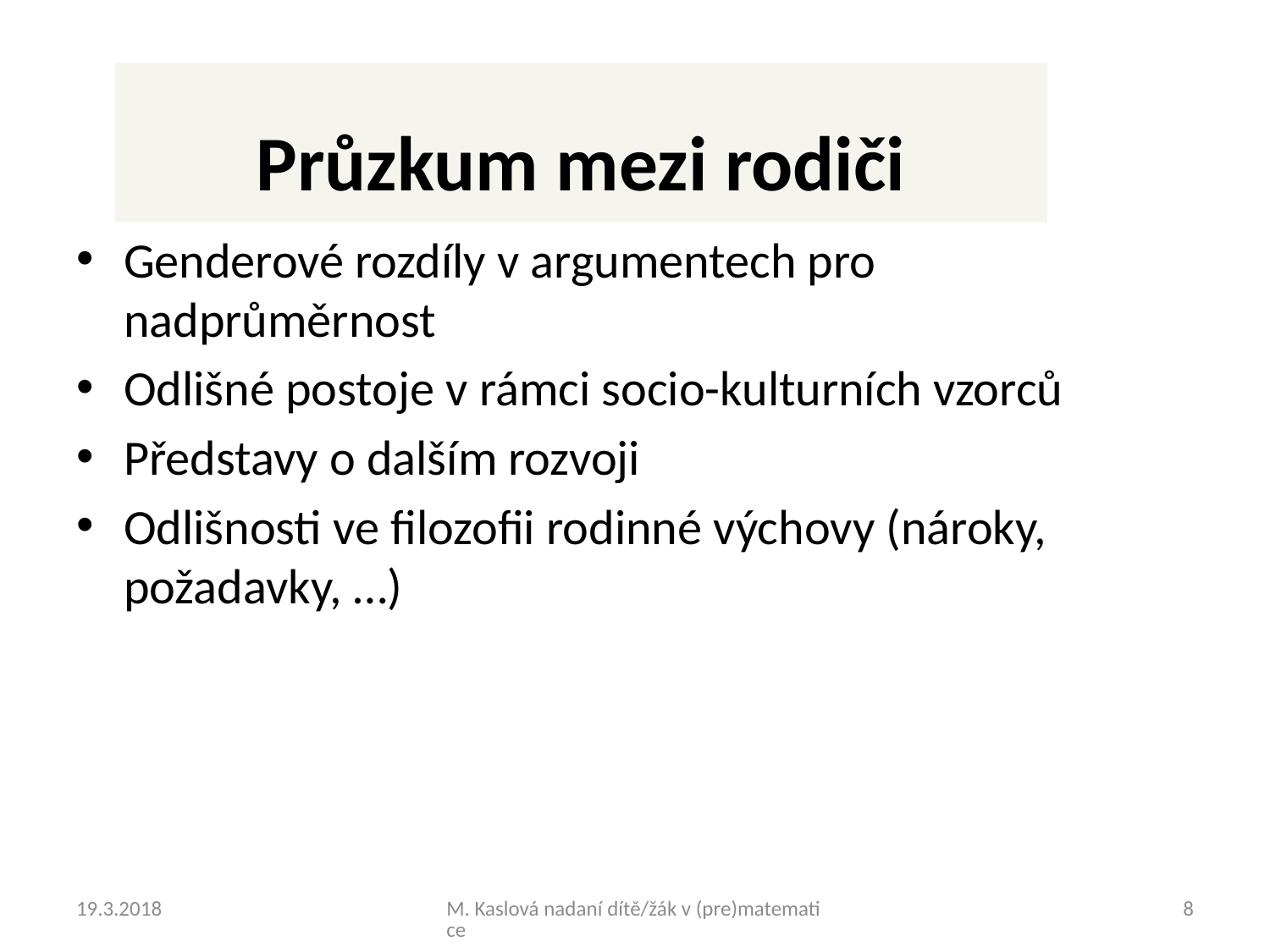

# Průzkum mezi rodiči
Genderové rozdíly v argumentech pro nadprůměrnost
Odlišné postoje v rámci socio-kulturních vzorců
Představy o dalším rozvoji
Odlišnosti ve filozofii rodinné výchovy (nároky, požadavky, …)

19.3.2018
M. Kaslová nadaní dítě/žák v (pre)matematice
8